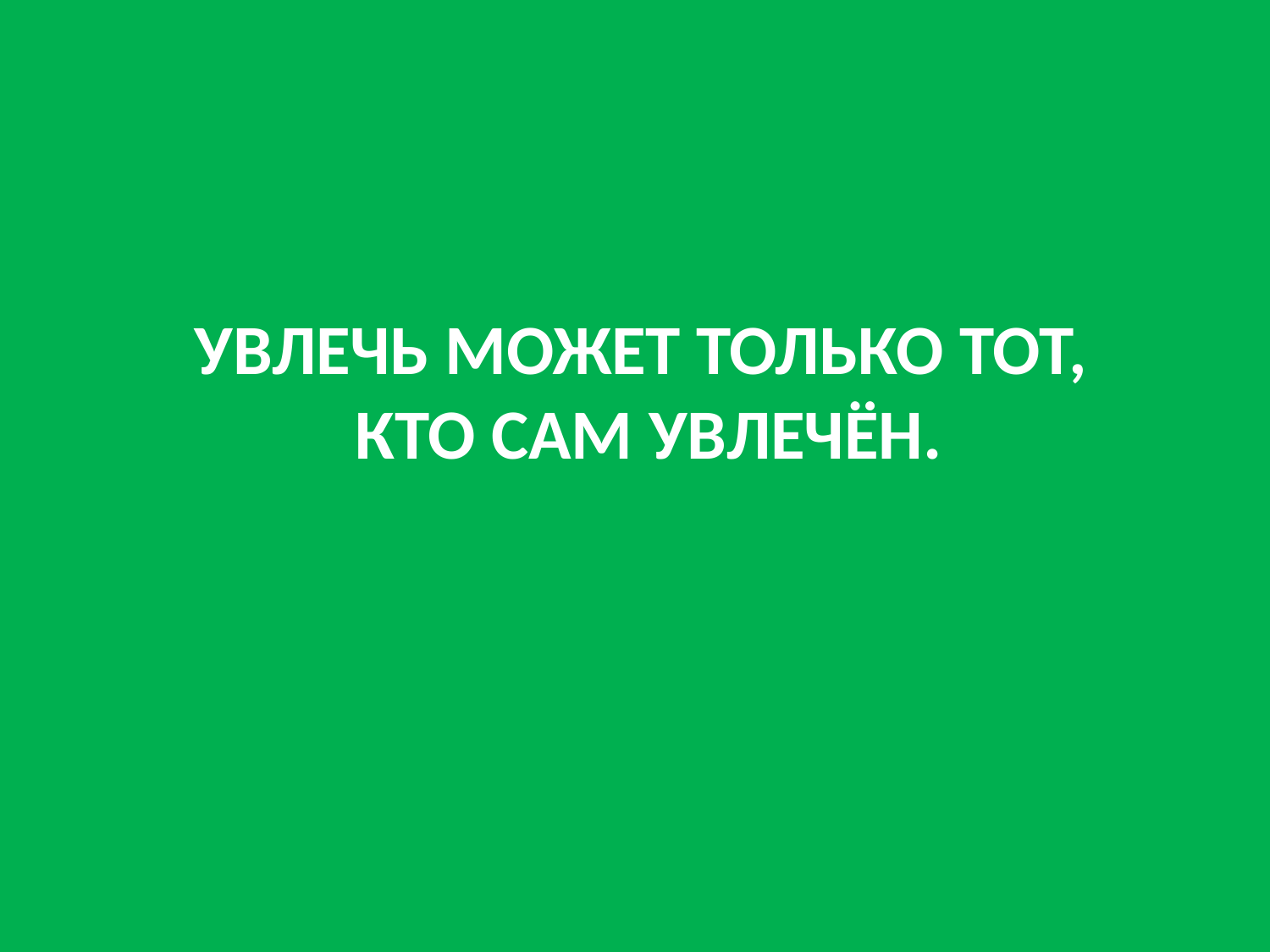

# Увлечь может только тот, кто сам увлечён.